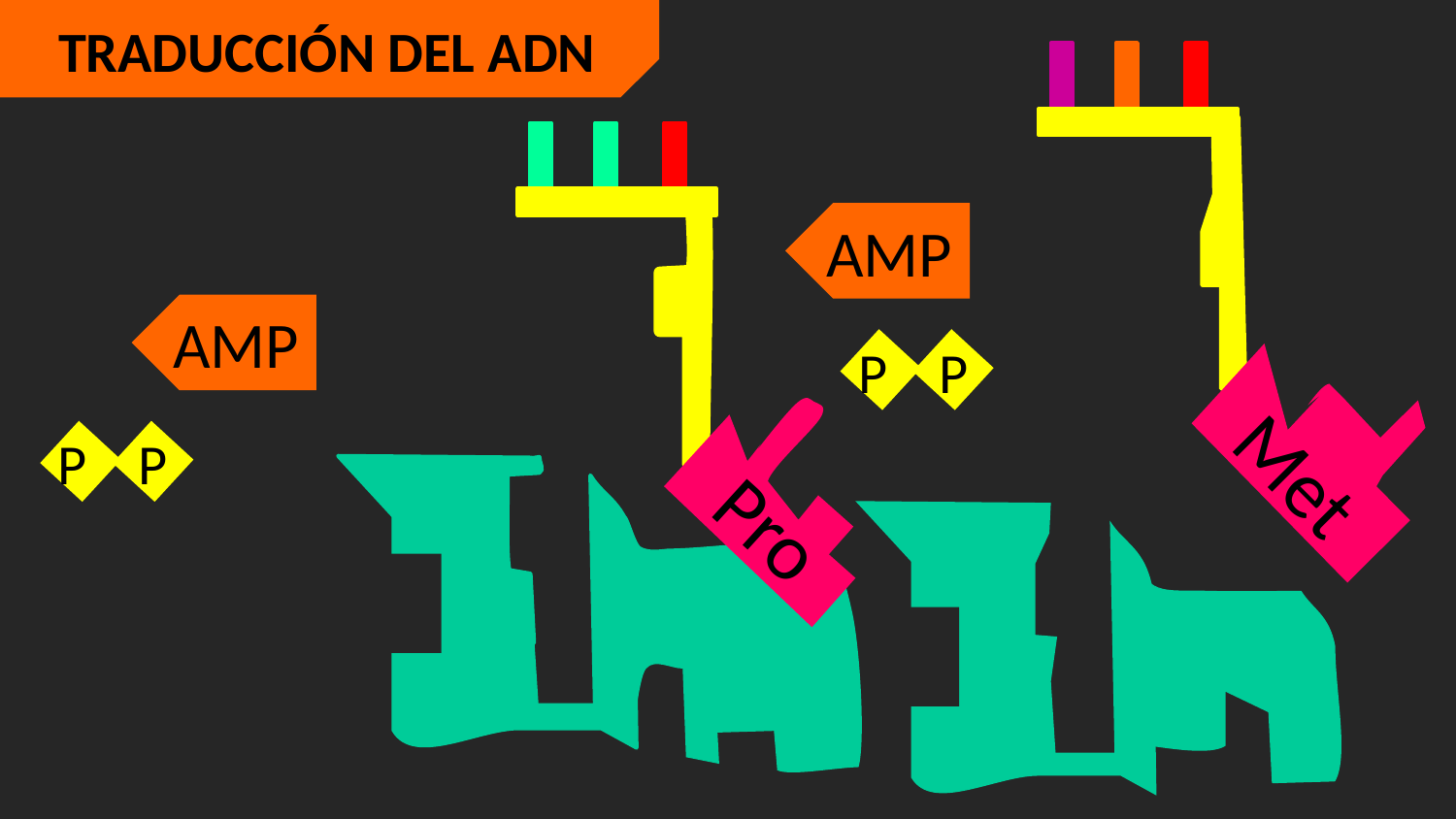

TRADUCCIÓN DEL ADN

AMP
AMP
P    P

Met

P    P

Pro